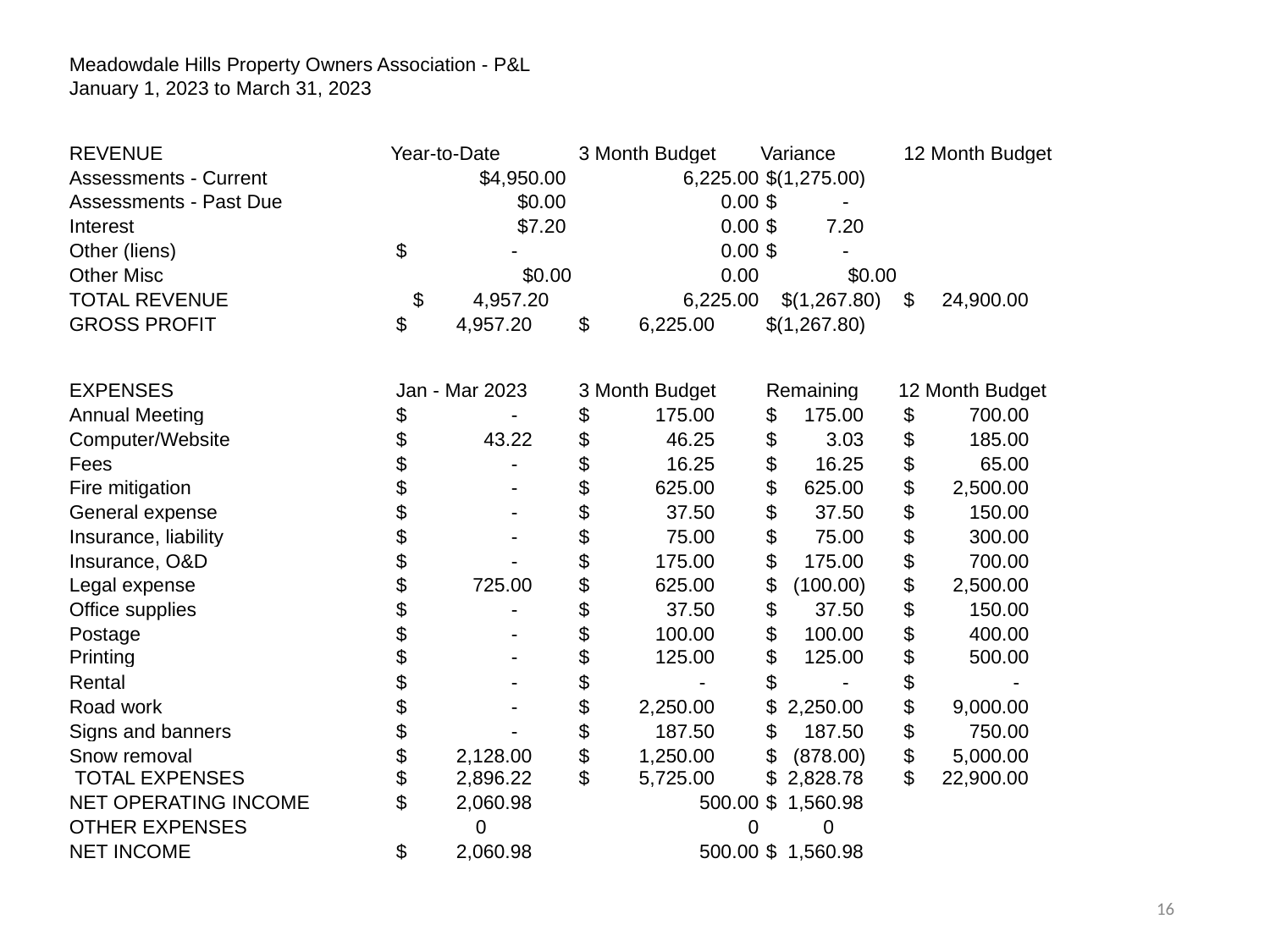

| Meadowdale Hills Property Owners Association - P&L |  |  |  |  |  |
| --- | --- | --- | --- | --- | --- |
| January 1, 2023 to March 31, 2023 |  |  |  |  |  |
|  |  |  |  |  |  |
| REVENUE | Year-to-Date | 3 Month Budget | Variance | 12 Month Budget |  |
| Assessments - Current | $4,950.00 | 6,225.00 | $(1,275.00) |  |  |
| Assessments - Past Due | $0.00 | 0.00 | $ - |  |  |
| Interest | $7.20 | 0.00 | $ 7.20 |  |  |
| Other (liens) | $ - | 0.00 | $ - |  |  |
| Other Misc | $0.00 | 0.00 | $0.00 |  |  |
| TOTAL REVENUE | $ 4,957.20 | 6,225.00 | $(1,267.80) | $ 24,900.00 |  |
| GROSS PROFIT | $ 4,957.20 | $ 6,225.00 | $(1,267.80) |  |  |
|  |  |  |  |  |  |
| EXPENSES | Jan - Mar 2023 | 3 Month Budget | Remaining | 12 Month Budget |  |
| Annual Meeting | $ - | $ 175.00 | $ 175.00 | $ 700.00 |  |
| Computer/Website | $ 43.22 | $ 46.25 | $ 3.03 | $ 185.00 |  |
| Fees | $ - | $ 16.25 | $ 16.25 | $ 65.00 |  |
| Fire mitigation | $ - | $ 625.00 | $ 625.00 | $ 2,500.00 |  |
| General expense | $ - | $ 37.50 | $ 37.50 | $ 150.00 |  |
| Insurance, liability | $ - | $ 75.00 | $ 75.00 | $ 300.00 |  |
| Insurance, O&D | $ - | $ 175.00 | $ 175.00 | $ 700.00 |  |
| Legal expense | $ 725.00 | $ 625.00 | $ (100.00) | $ 2,500.00 |  |
| Office supplies | $ - | $ 37.50 | $ 37.50 | $ 150.00 |  |
| Postage | $ - | $ 100.00 | $ 100.00 | $ 400.00 |  |
| Printing | $ - | $ 125.00 | $ 125.00 | $ 500.00 |  |
| Rental | $ - | $ - | $ - | $ - |  |
| Road work | $ - | $ 2,250.00 | $ 2,250.00 | $ 9,000.00 |  |
| Signs and banners | $ - | $ 187.50 | $ 187.50 | $ 750.00 |  |
| Snow removal | $ 2,128.00 | $ 1,250.00 | $ (878.00) | $ 5,000.00 |  |
| TOTAL EXPENSES | $ 2,896.22 | $ 5,725.00 | $ 2,828.78 | $ 22,900.00 |  |
| NET OPERATING INCOME | $ 2,060.98 | 500.00 | $ 1,560.98 |  |  |
| OTHER EXPENSES | 0 | 0 | 0 |  |  |
| NET INCOME | $ 2,060.98 | 500.00 | $ 1,560.98 |  |  |
16